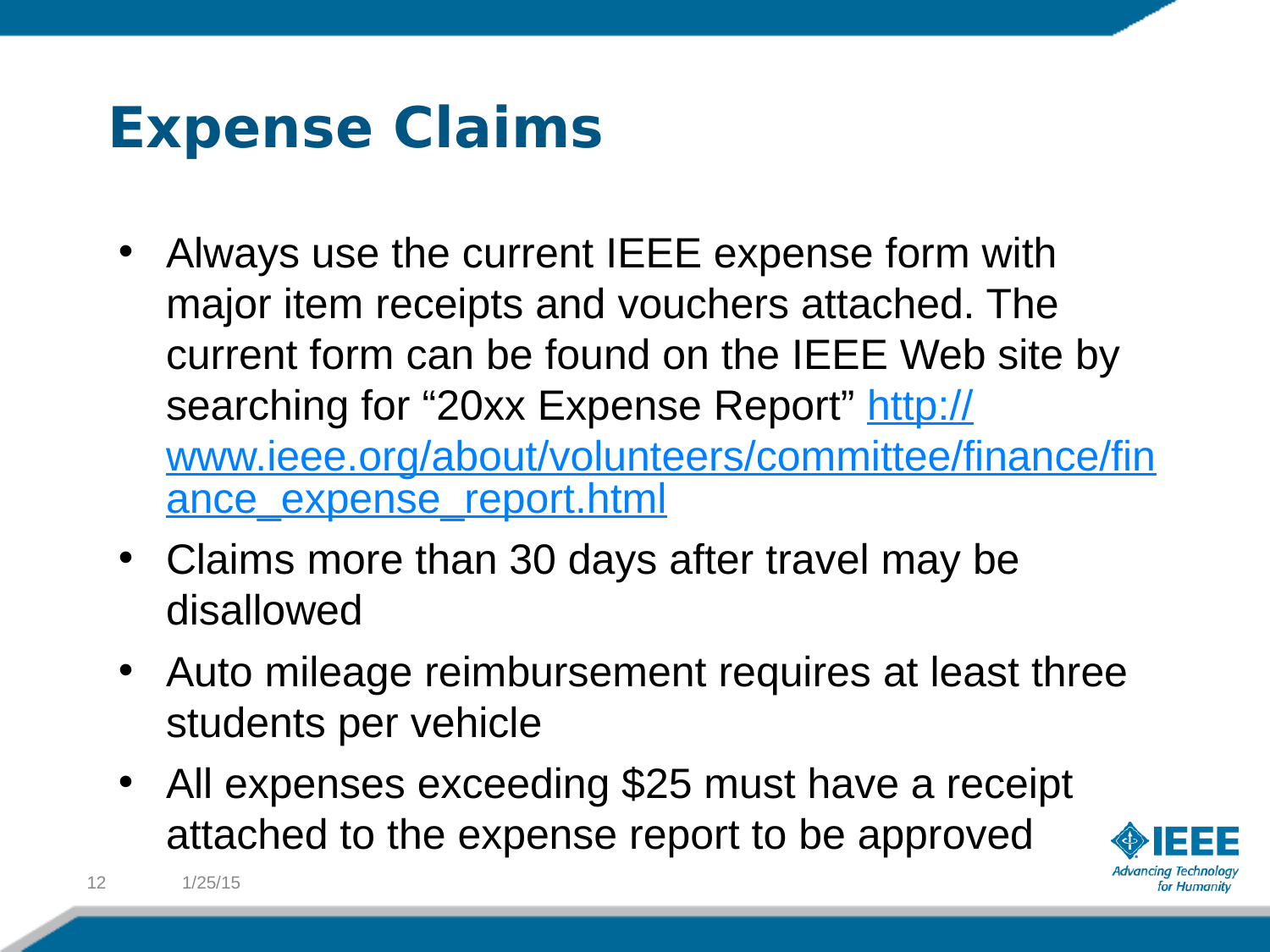

# Expense Claims
Always use the current IEEE expense form with major item receipts and vouchers attached. The current form can be found on the IEEE Web site by searching for “20xx Expense Report” http://www.ieee.org/about/volunteers/committee/finance/finance_expense_report.html
Claims more than 30 days after travel may be disallowed
Auto mileage reimbursement requires at least three students per vehicle
All expenses exceeding $25 must have a receipt attached to the expense report to be approved

12
1/25/15